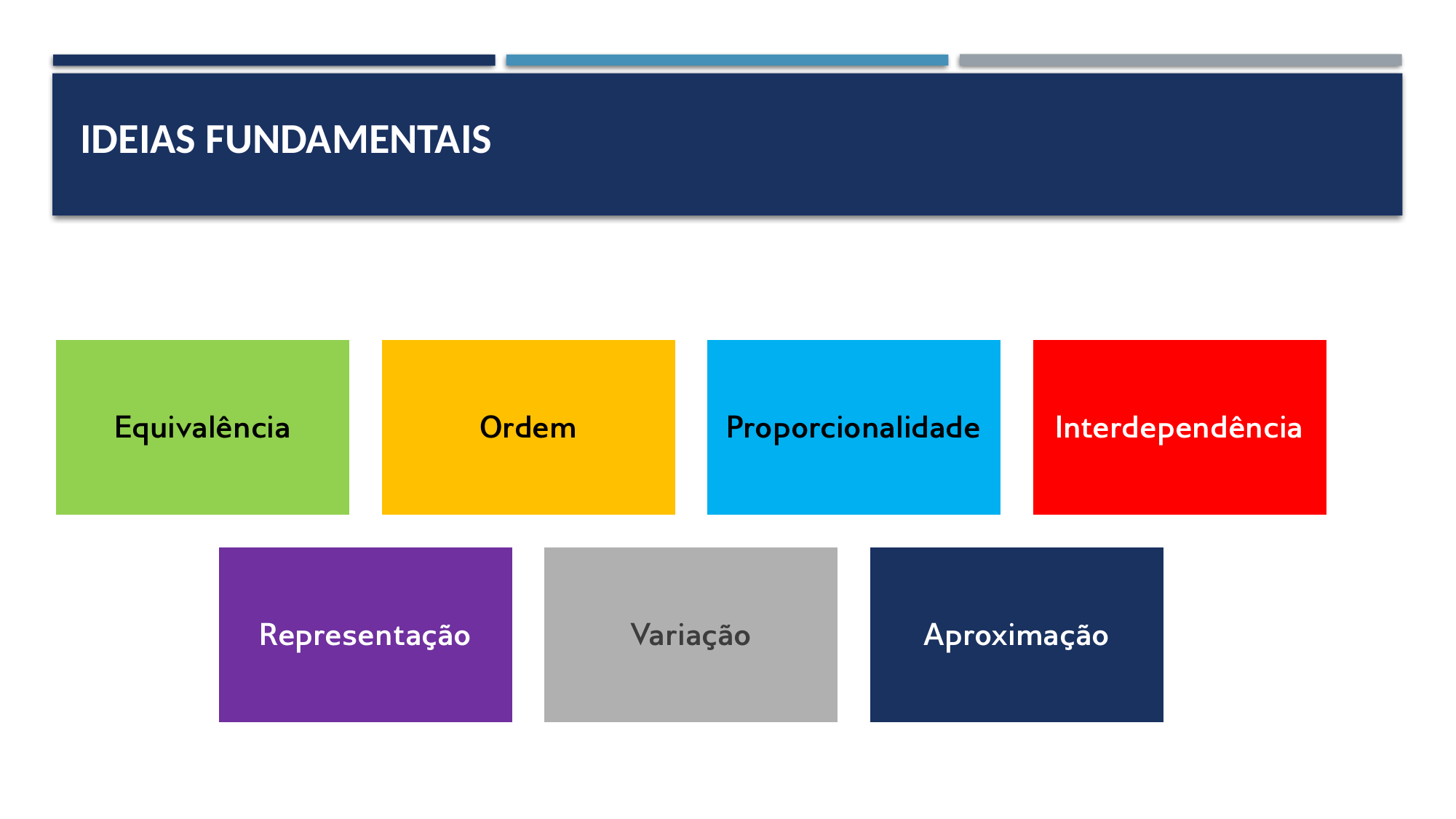

# IDEIAS FUNDAMENTAIS
Equivalência
Ordem
Proporcionalidade
Interdependência
Representação
Variação
Aproximação